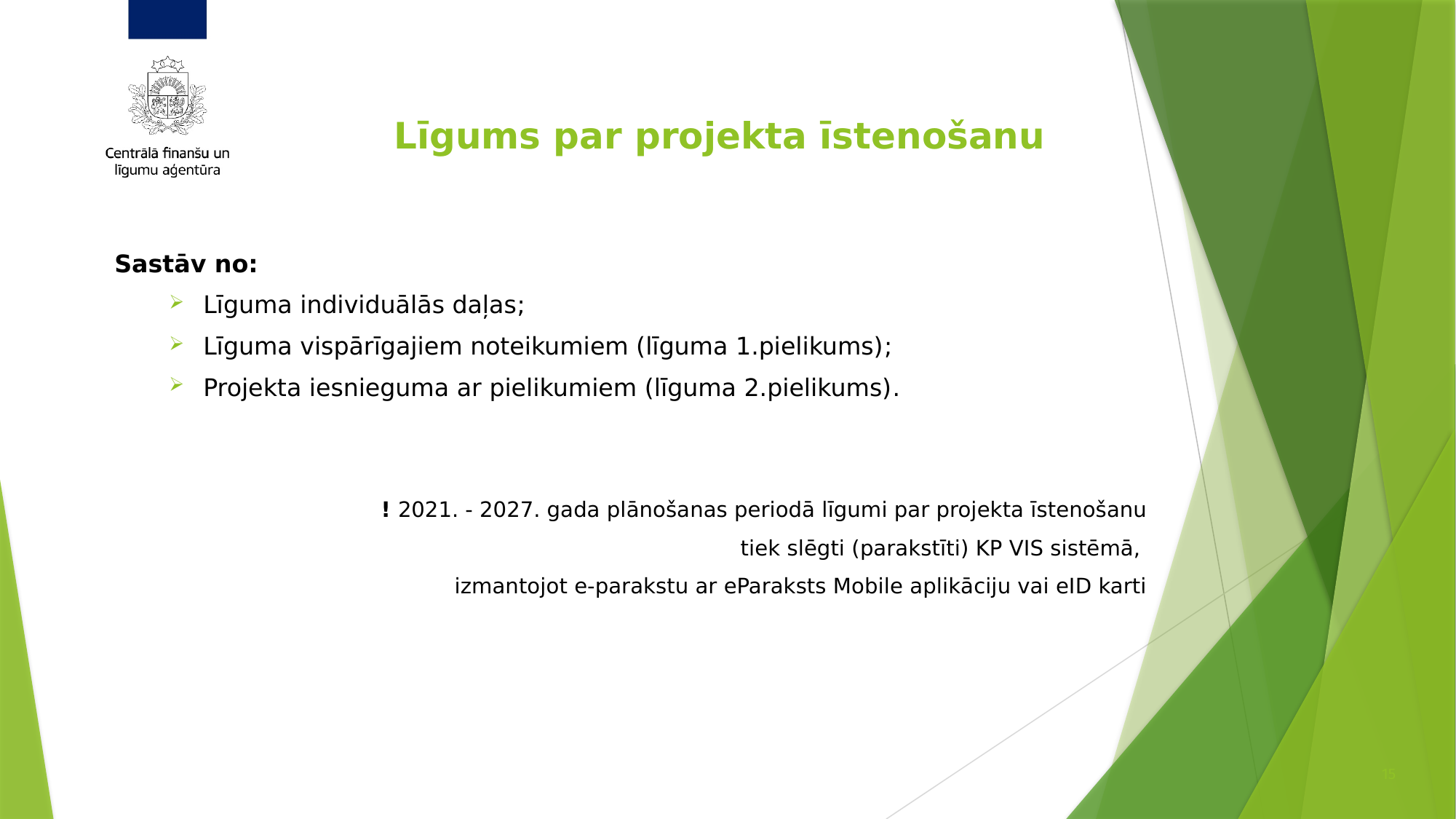

# Līgums par projekta īstenošanu
Sastāv no:
Līguma individuālās daļas;
Līguma vispārīgajiem noteikumiem (līguma 1.pielikums);
Projekta iesnieguma ar pielikumiem (līguma 2.pielikums).

! 2021. - 2027. gada plānošanas periodā līgumi par projekta īstenošanu
 tiek slēgti (parakstīti) KP VIS sistēmā,
izmantojot e-parakstu ar eParaksts Mobile aplikāciju vai eID karti

15